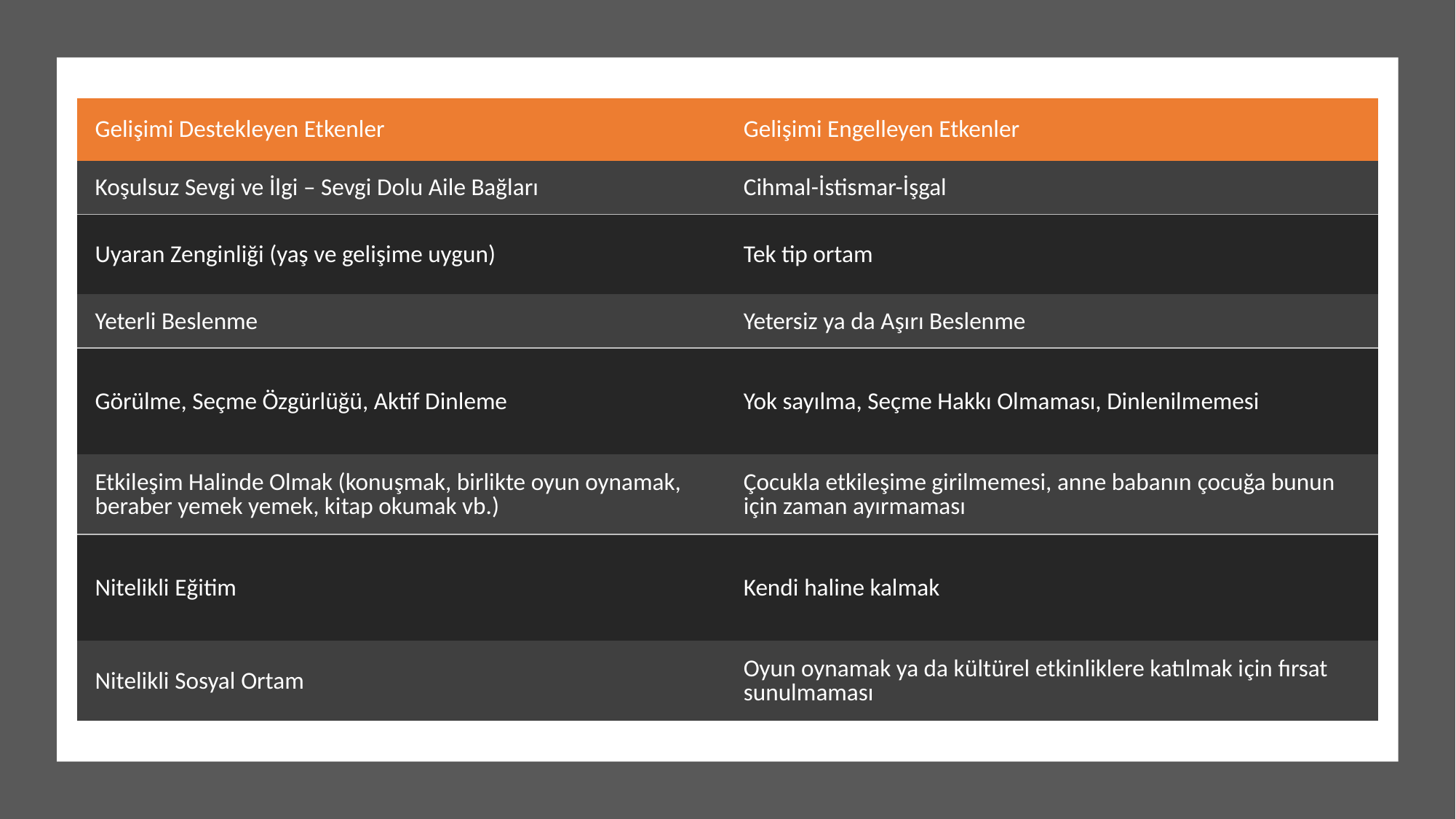

| Gelişimi Destekleyen Etkenler | Gelişimi Engelleyen Etkenler |
| --- | --- |
| Koşulsuz Sevgi ve İlgi – Sevgi Dolu Aile Bağları | Cihmal-İstismar-İşgal |
| Uyaran Zenginliği (yaş ve gelişime uygun) | Tek tip ortam |
| Yeterli Beslenme | Yetersiz ya da Aşırı Beslenme |
| Görülme, Seçme Özgürlüğü, Aktif Dinleme | Yok sayılma, Seçme Hakkı Olmaması, Dinlenilmemesi |
| Etkileşim Halinde Olmak (konuşmak, birlikte oyun oynamak, beraber yemek yemek, kitap okumak vb.) | Çocukla etkileşime girilmemesi, anne babanın çocuğa bunun için zaman ayırmaması |
| Nitelikli Eğitim | Kendi haline kalmak |
| Nitelikli Sosyal Ortam | Oyun oynamak ya da kültürel etkinliklere katılmak için fırsat sunulmaması |